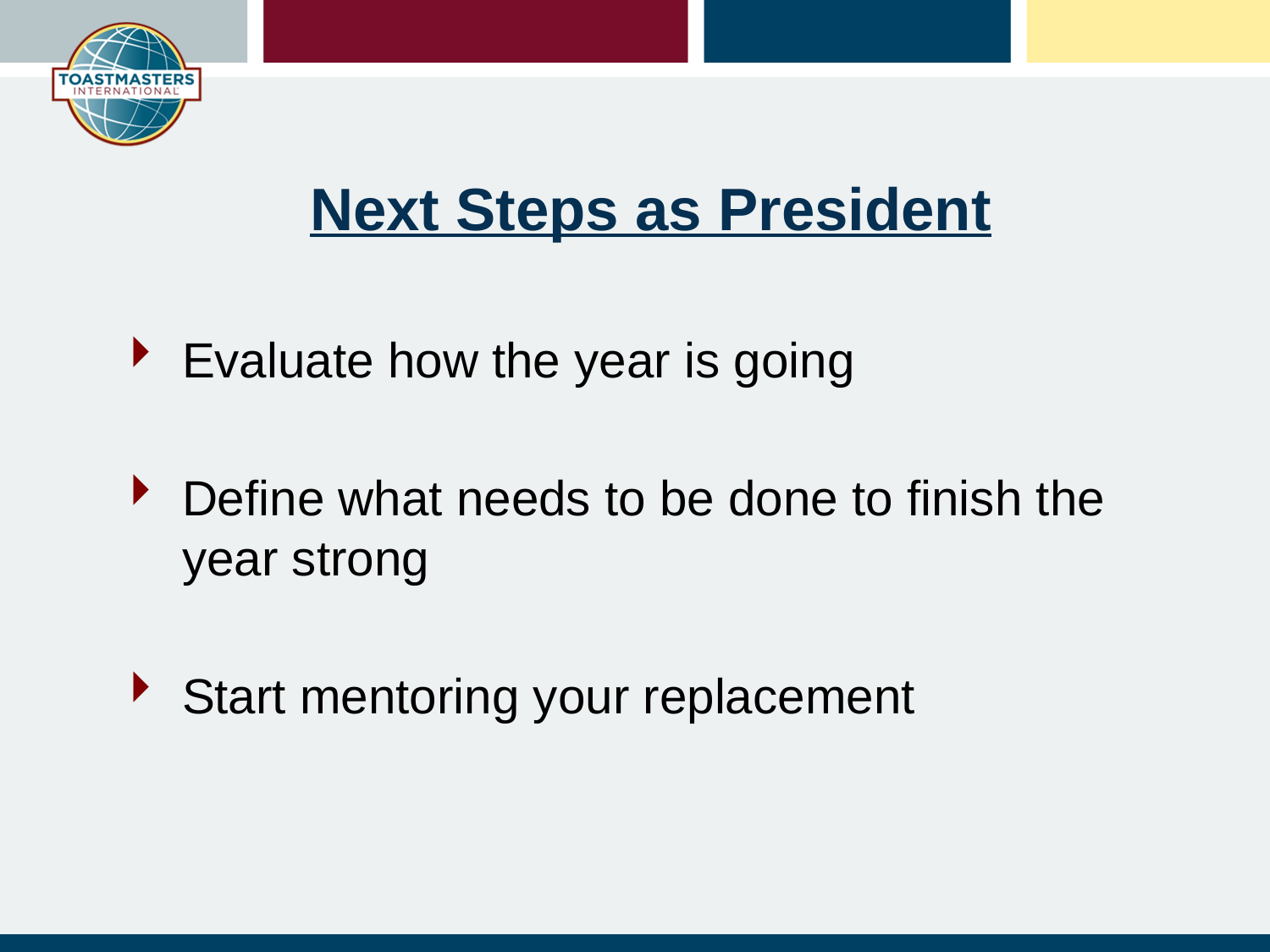

# Next Steps as President

Evaluate how the year is going

Define what needs to be done to finish the year strong

Start mentoring your replacement